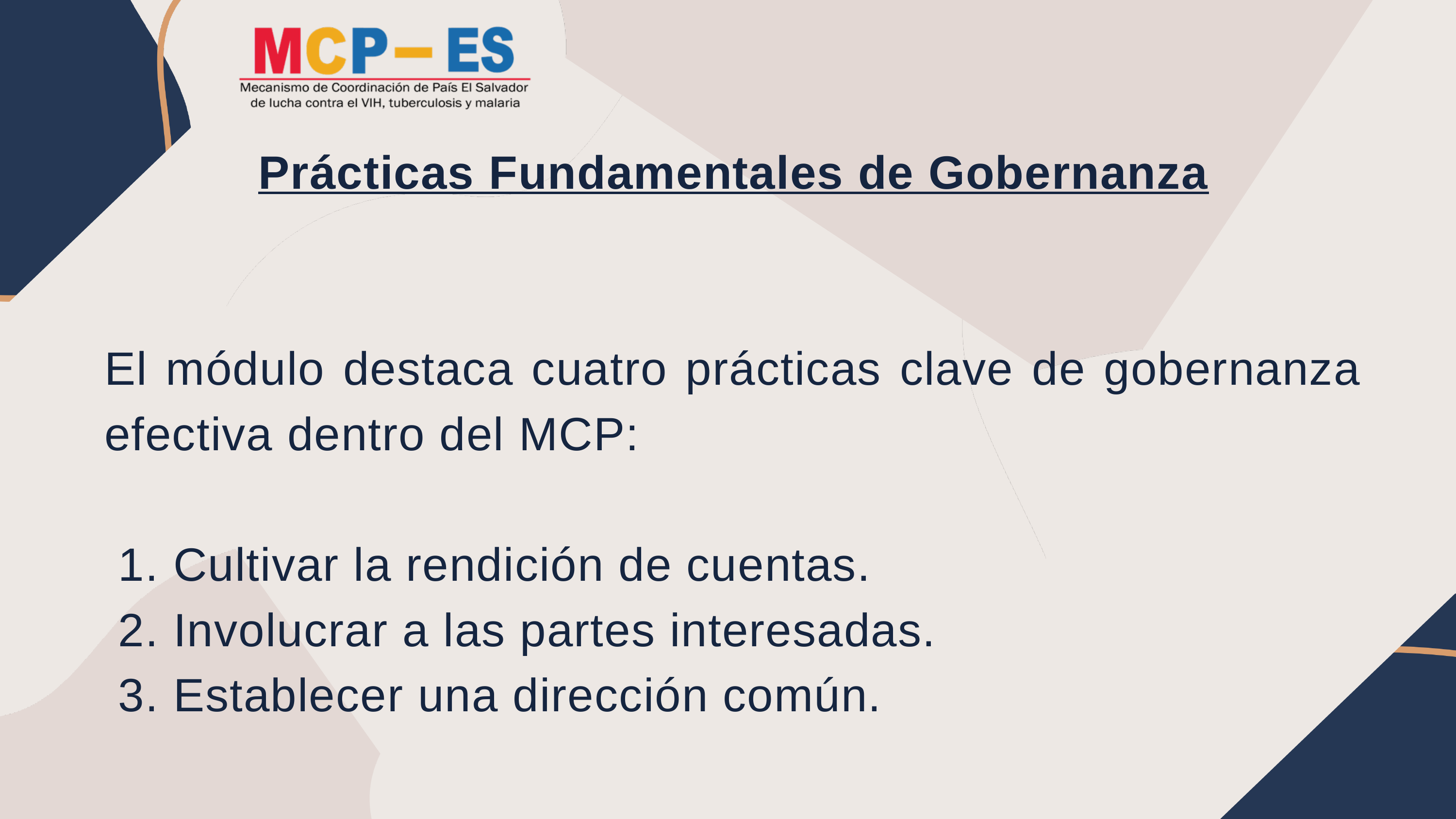

Prácticas Fundamentales de Gobernanza

El módulo destaca cuatro prácticas clave de gobernanza efectiva dentro del MCP:

 1. Cultivar la rendición de cuentas.
 2. Involucrar a las partes interesadas.
 3. Establecer una dirección común.